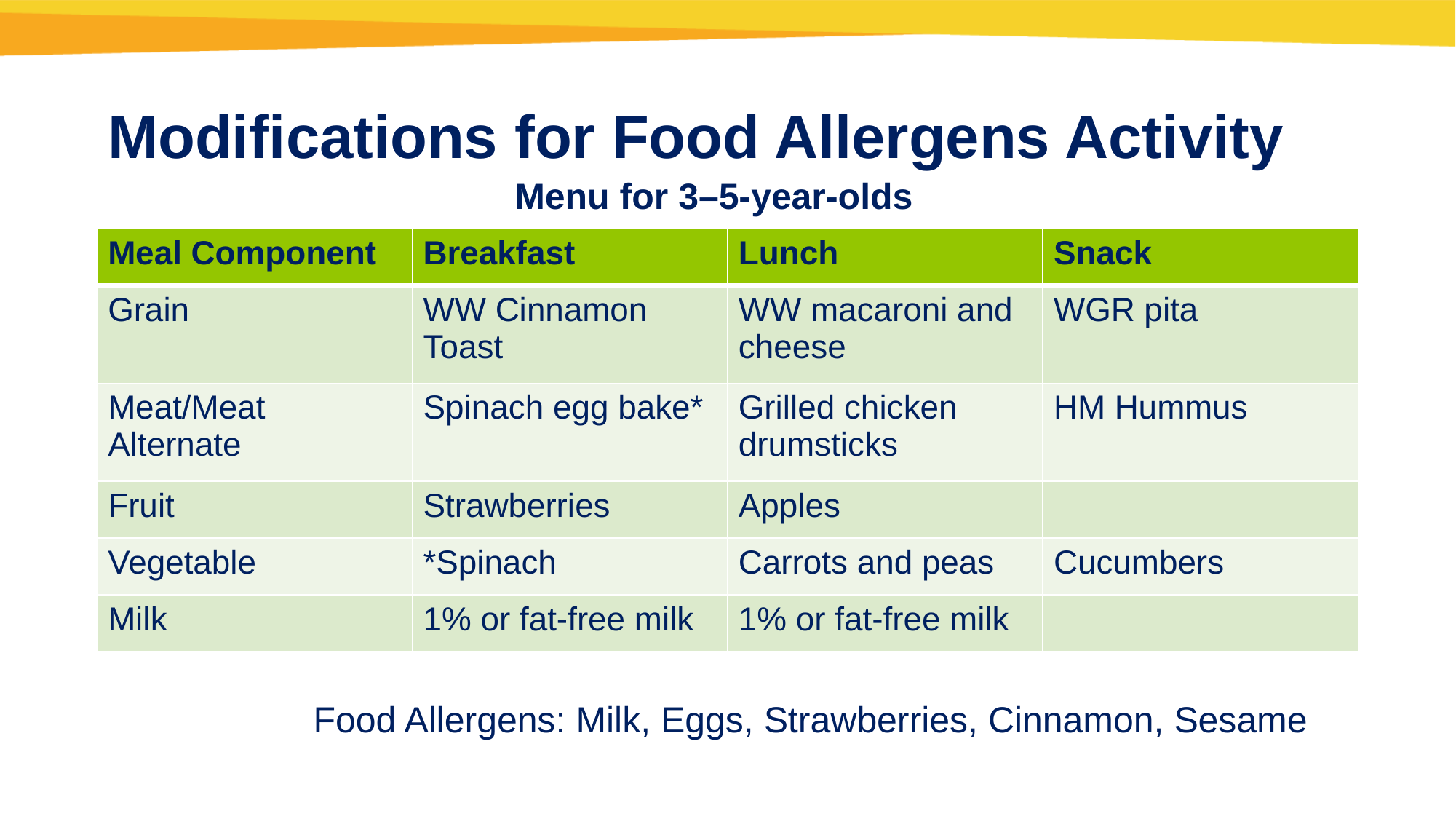

# Modifications for Food Allergens Activity
Menu for 3–5-year-olds
| Meal Component | Breakfast | Lunch | Snack |
| --- | --- | --- | --- |
| Grain | WW Cinnamon Toast | WW macaroni and cheese | WGR pita |
| Meat/Meat Alternate | Spinach egg bake\* | Grilled chicken drumsticks | HM Hummus |
| Fruit | Strawberries | Apples |  |
| Vegetable | \*Spinach | Carrots and peas | Cucumbers |
| Milk | 1% or fat-free milk | 1% or fat-free milk |  |
Food Allergens: Milk, Eggs, Strawberries, Cinnamon, Sesame